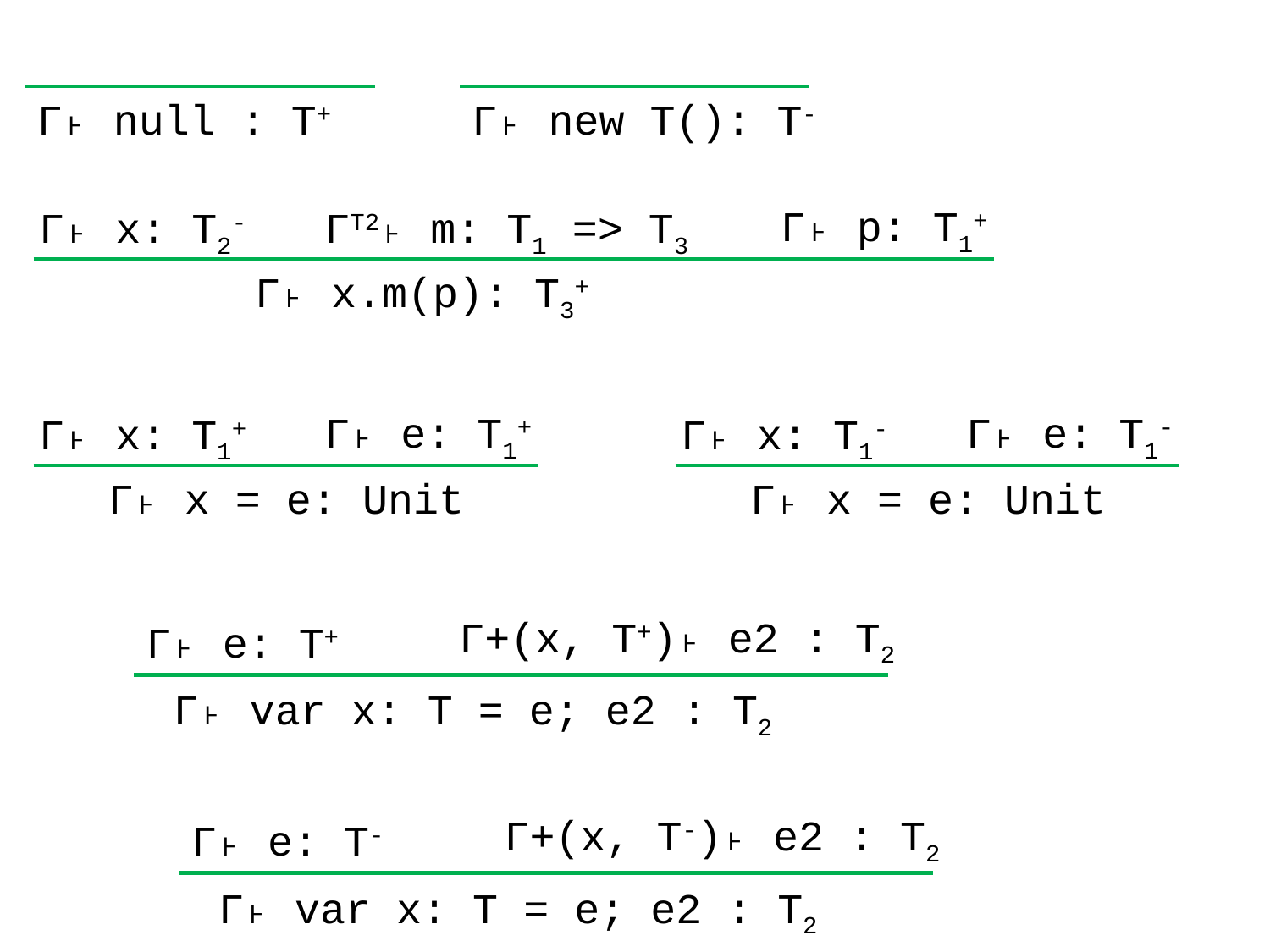

Γ˫ new T(): T-
Γ˫ null : T+
Γ˫ p: T1+
ΓT2˫ m: T1 => T3
Γ˫ x: T2-
Γ˫ x.m(p): T3+
Γ˫ e: T1+
Γ˫ e: T1-
Γ˫ x: T1+
Γ˫ x: T1-
Γ˫ x = e: Unit
Γ˫ x = e: Unit
Γ+(x, T+)˫ e2 : T2
Γ˫ e: T+
Γ˫ var x: T = e; e2 : T2
Γ+(x, T-)˫ e2 : T2
Γ˫ e: T-
Γ˫ var x: T = e; e2 : T2